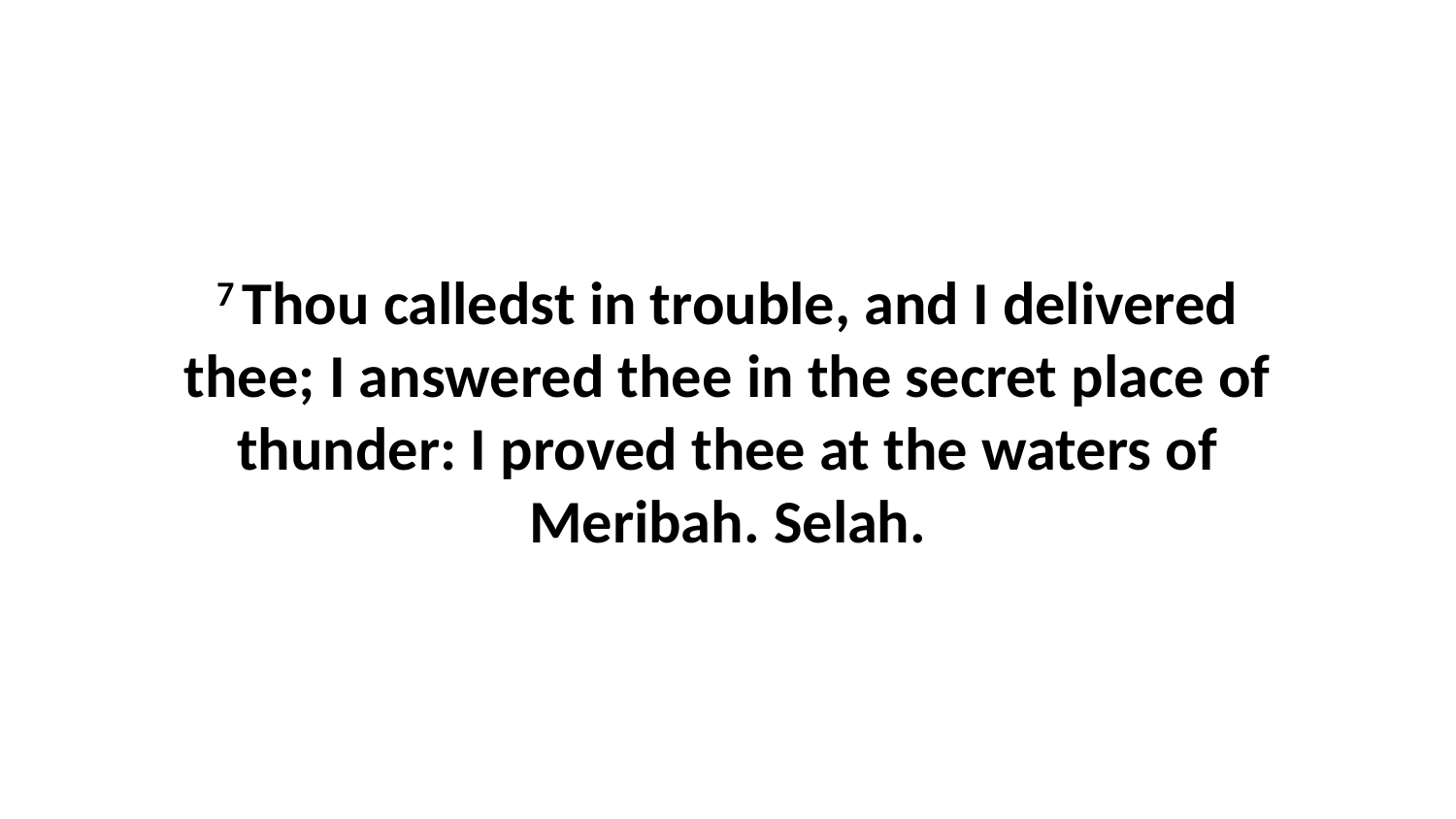

7 Thou calledst in trouble, and I delivered thee; I answered thee in the secret place of thunder: I proved thee at the waters of Meribah. Selah.